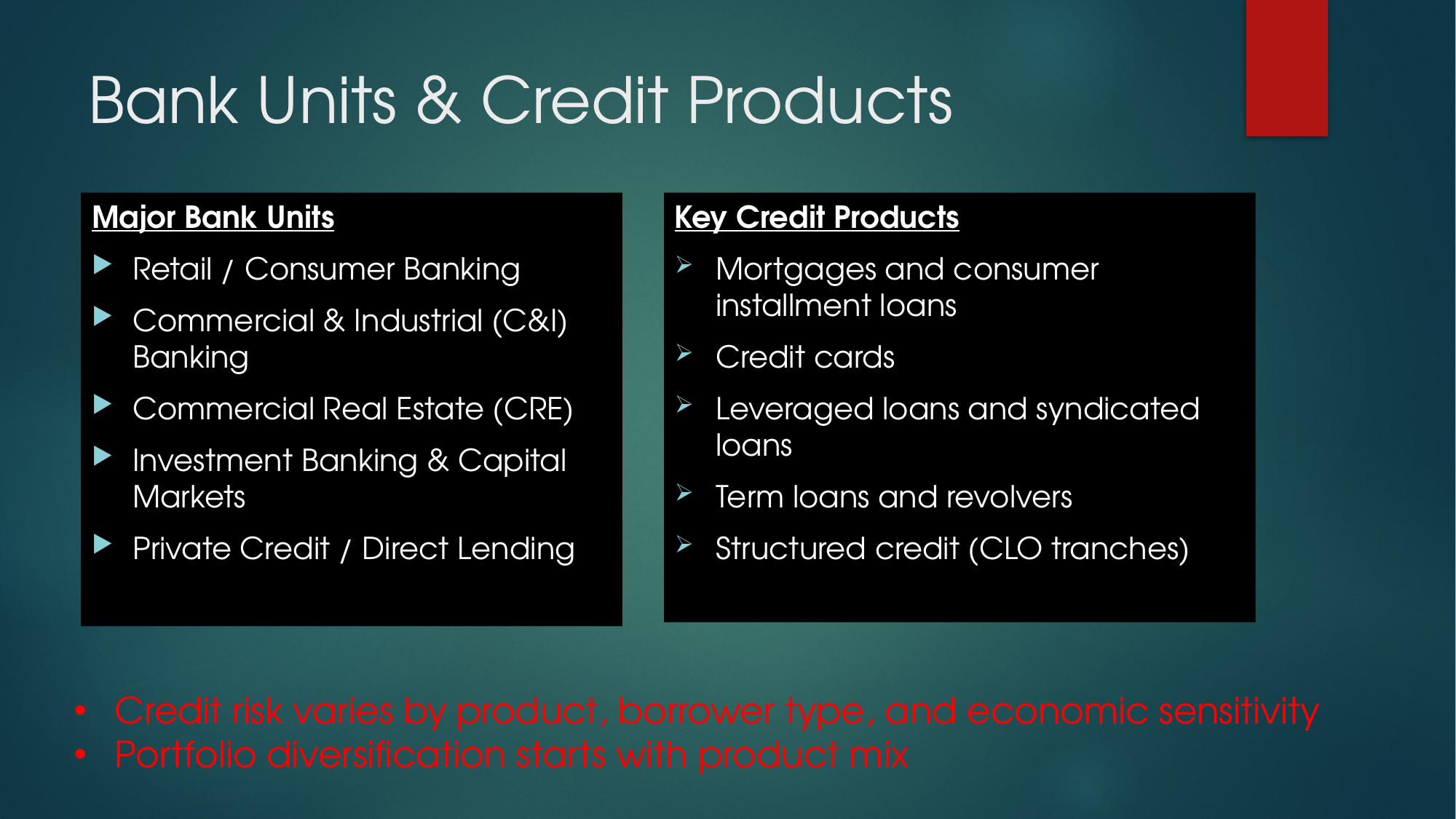

# Bank Units & Credit Products
Key Credit Products
Mortgages and consumer installment loans
Credit cards
Leveraged loans and syndicated loans
Term loans and revolvers
Structured credit (CLO tranches)

Major Bank Units
Retail / Consumer Banking
Commercial & Industrial (C&I) Banking
Commercial Real Estate (CRE)
Investment Banking & Capital Markets
Private Credit / Direct Lending
Credit risk varies by product, borrower type, and economic sensitivity
Portfolio diversification starts with product mix